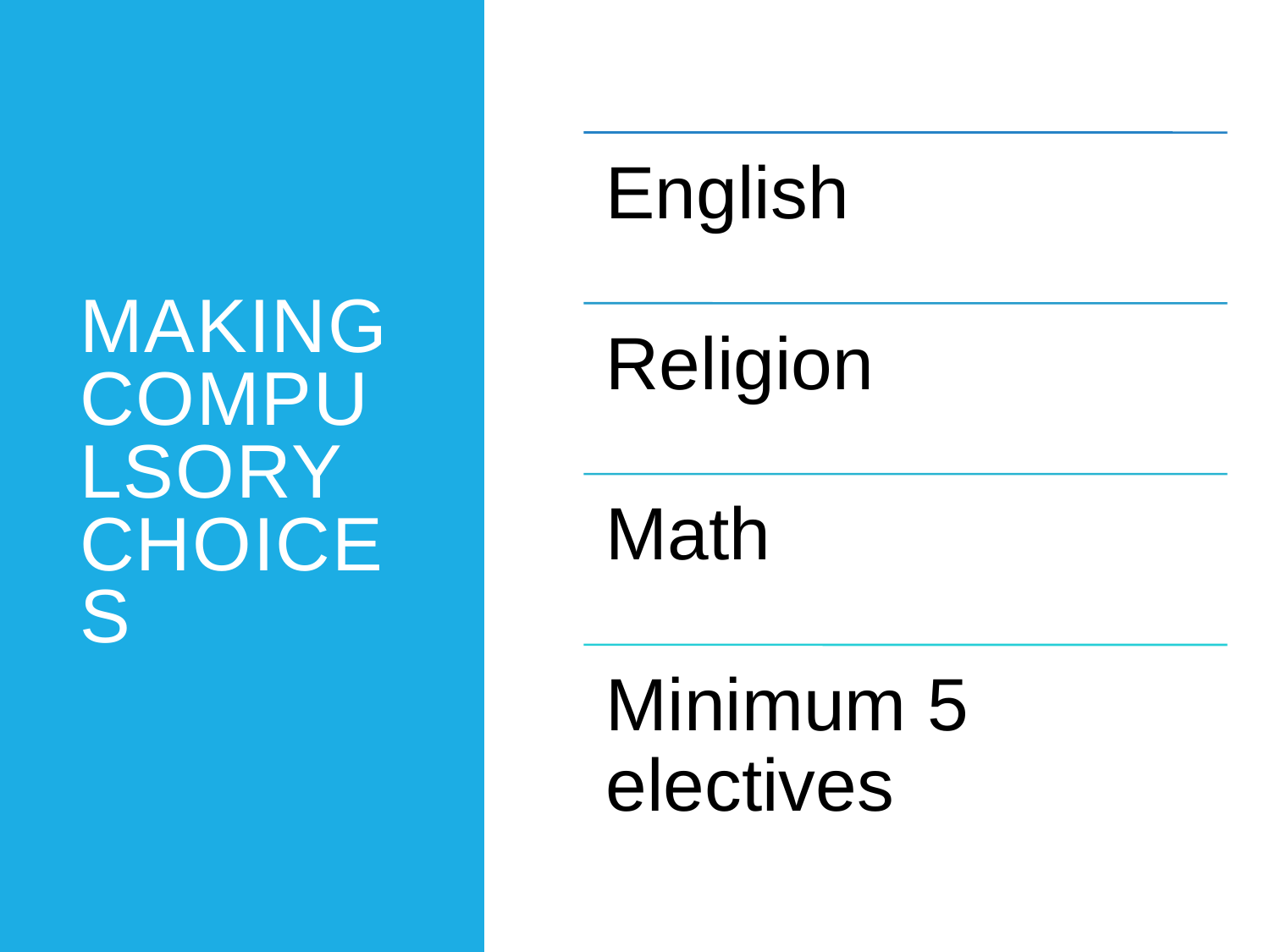

# Making Compulsory choices
English
Religion
Math
Minimum 5 electives